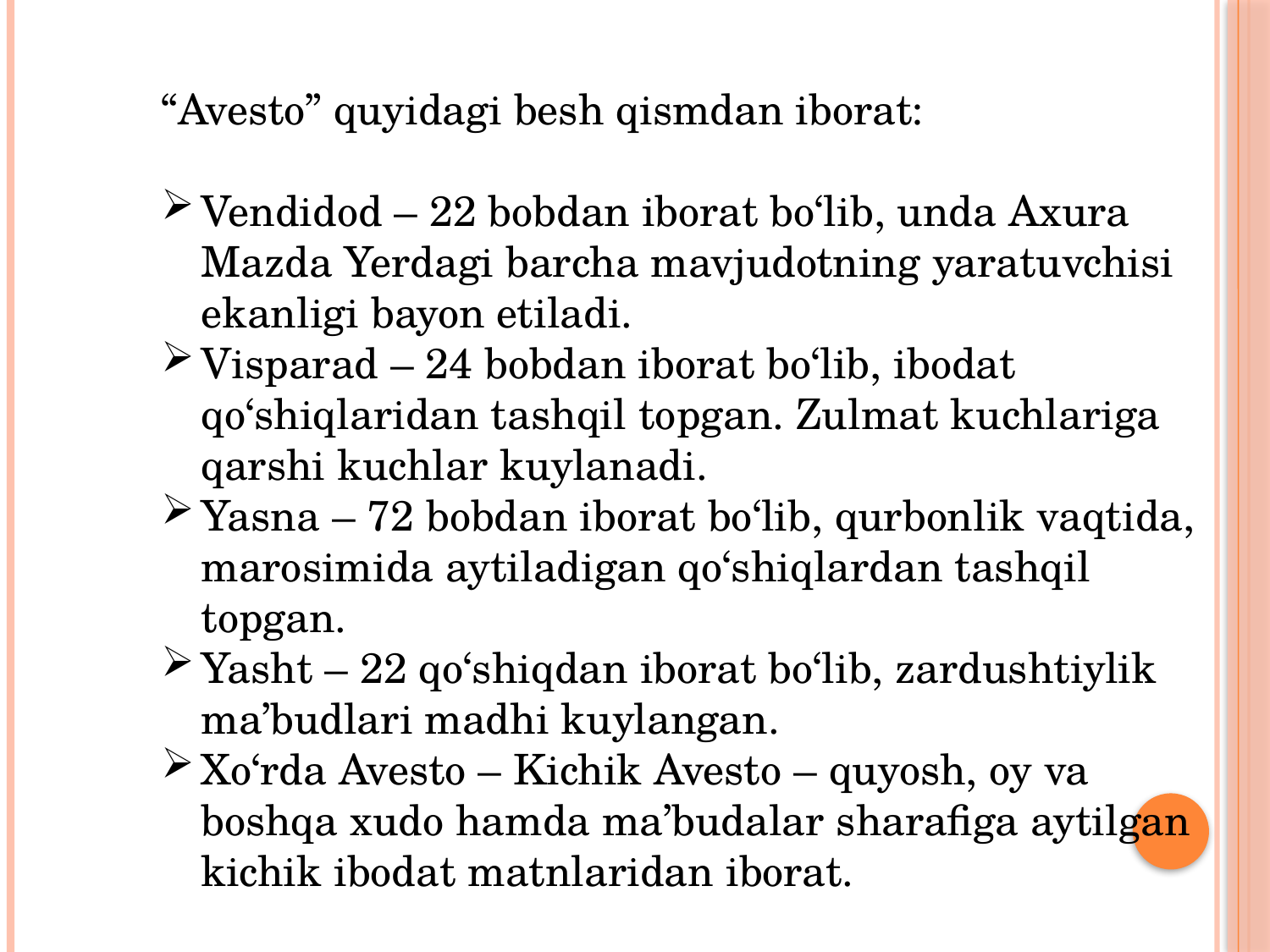

“Avesto” quyidagi besh qismdan iborat:

Vendidod – 22 bobdan iborat bo‘lib, unda Axura Mazda Yerdagi barcha mavjudotning yaratuvchisi ekanligi bayon etiladi.
Visparad – 24 bobdan iborat bo‘lib, ibodat qo‘shiqlaridan tashqil topgan. Zulmat kuchlariga qarshi kuchlar kuylanadi.
Yasna – 72 bobdan iborat bo‘lib, qurbonlik vaqtida, marosimida aytiladigan qo‘shiqlardan tashqil topgan.
Yasht – 22 qo‘shiqdan iborat bo‘lib, zardushtiylik ma’budlari madhi kuylangan.
Xo‘rda Avesto – Kichik Avesto – quyosh, oy va boshqa xudo hamda ma’budalar sharafiga aytilgan kichik ibodat matnlaridan iborat.